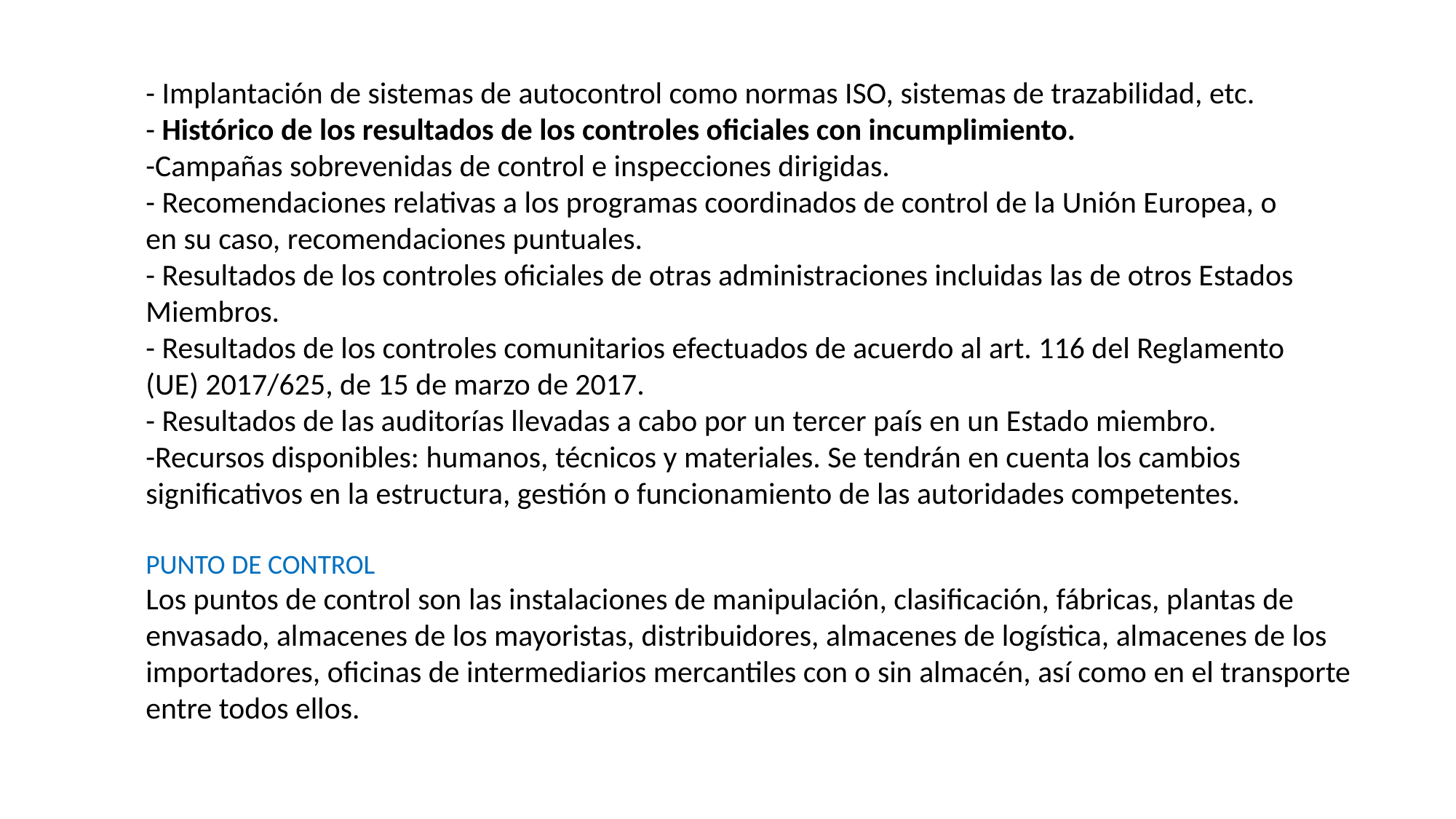

- Implantación de sistemas de autocontrol como normas ISO, sistemas de trazabilidad, etc.
- Histórico de los resultados de los controles oficiales con incumplimiento.
-Campañas sobrevenidas de control e inspecciones dirigidas.
- Recomendaciones relativas a los programas coordinados de control de la Unión Europea, o
en su caso, recomendaciones puntuales.
- Resultados de los controles oficiales de otras administraciones incluidas las de otros Estados
Miembros.
- Resultados de los controles comunitarios efectuados de acuerdo al art. 116 del Reglamento
(UE) 2017/625, de 15 de marzo de 2017.
- Resultados de las auditorías llevadas a cabo por un tercer país en un Estado miembro.
-Recursos disponibles: humanos, técnicos y materiales. Se tendrán en cuenta los cambios significativos en la estructura, gestión o funcionamiento de las autoridades competentes.

PUNTO DE CONTROL
Los puntos de control son las instalaciones de manipulación, clasificación, fábricas, plantas de envasado, almacenes de los mayoristas, distribuidores, almacenes de logística, almacenes de los importadores, oficinas de intermediarios mercantiles con o sin almacén, así como en el transporte entre todos ellos.